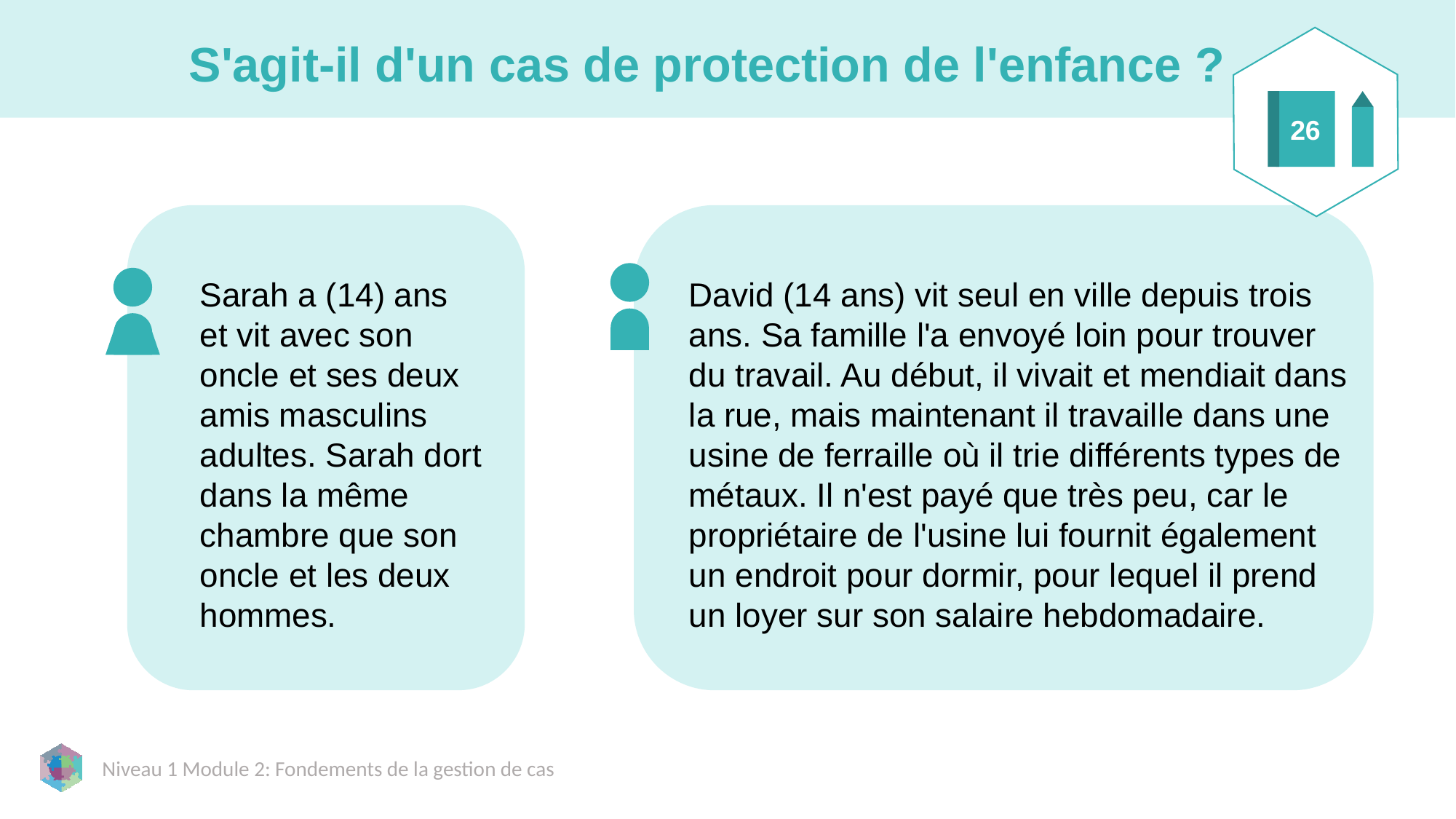

# S'agit-il d'un cas de protection de l'enfance ?

26

Sarah a (14) ans et vit avec son oncle et ses deux amis masculins adultes. Sarah dort dans la même chambre que son oncle et les deux hommes.
David (14 ans) vit seul en ville depuis trois ans. Sa famille l'a envoyé loin pour trouver du travail. Au début, il vivait et mendiait dans la rue, mais maintenant il travaille dans une usine de ferraille où il trie différents types de métaux. Il n'est payé que très peu, car le propriétaire de l'usine lui fournit également un endroit pour dormir, pour lequel il prend un loyer sur son salaire hebdomadaire.